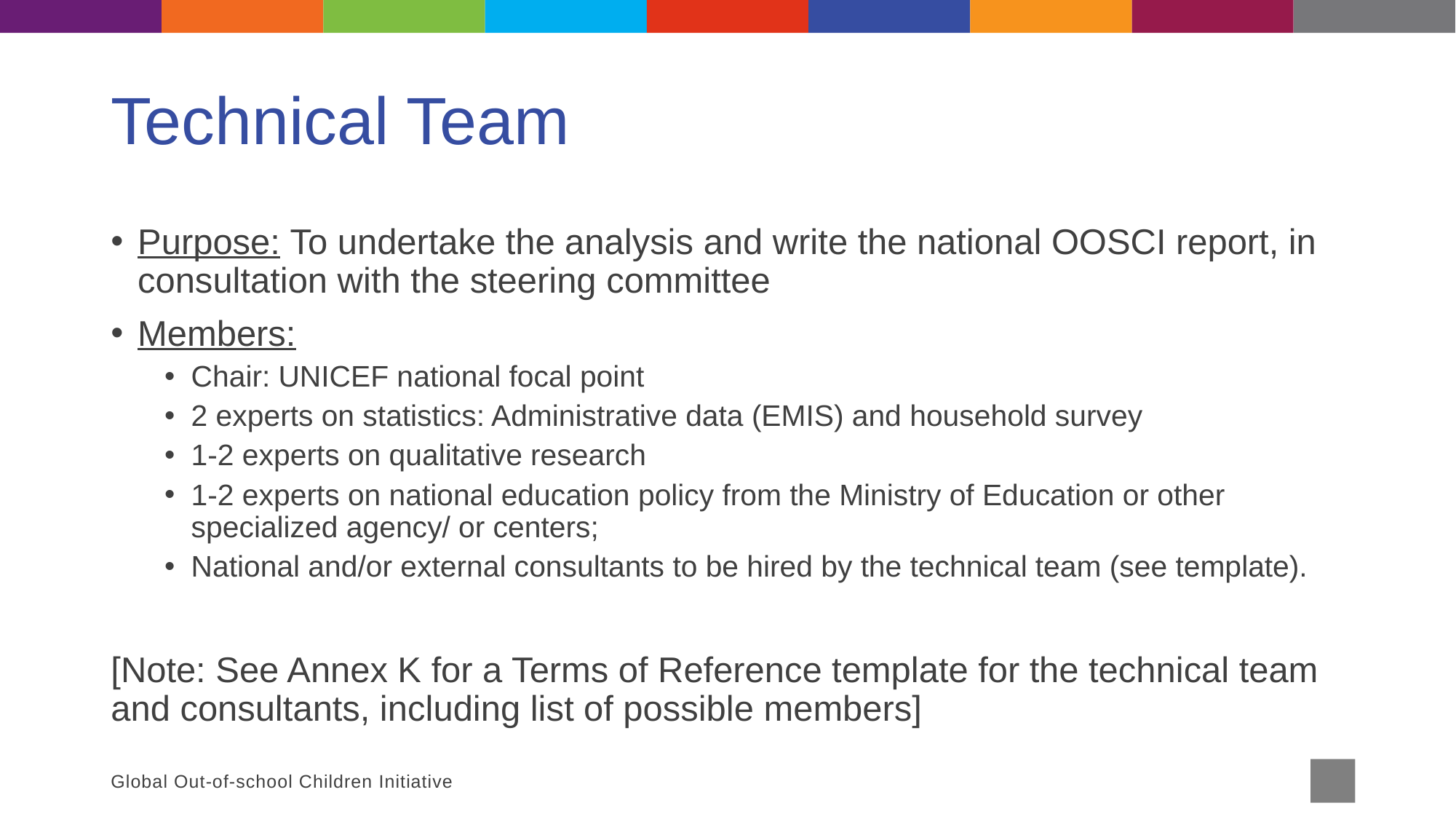

# Technical Team
Purpose: To undertake the analysis and write the national OOSCI report, in consultation with the steering committee
Members:
Chair: UNICEF national focal point
2 experts on statistics: Administrative data (EMIS) and household survey
1-2 experts on qualitative research
1-2 experts on national education policy from the Ministry of Education or other specialized agency/ or centers;
National and/or external consultants to be hired by the technical team (see template).

[Note: See Annex K for a Terms of Reference template for the technical team and consultants, including list of possible members]

Global Out-of-school Children Initiative
24